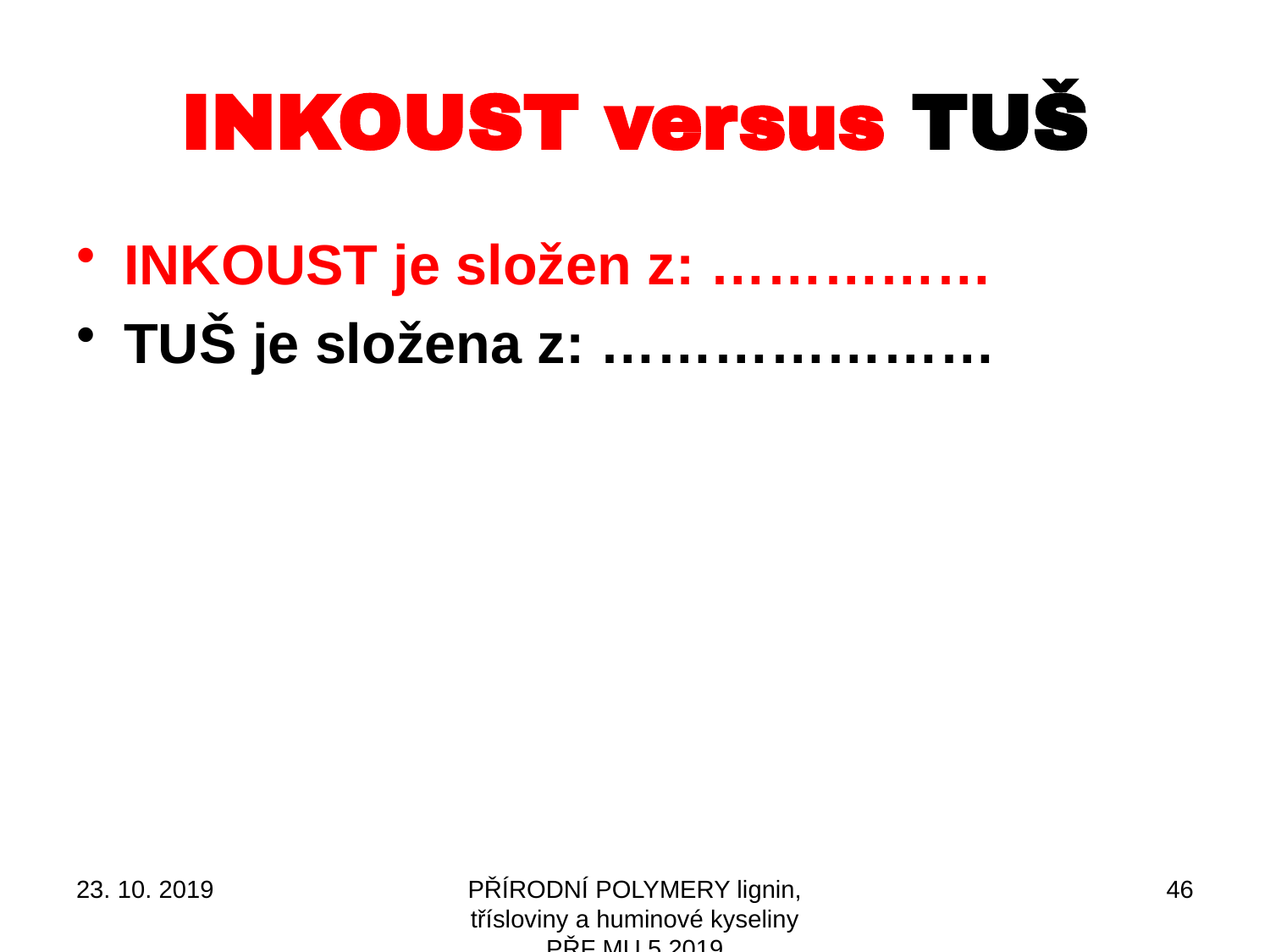

# INKOUST versus TUŠ
INKOUST je složen z: ……………
TUŠ je složena z: …………………
23. 10. 2019
PŘÍRODNÍ POLYMERY lignin, třísloviny a huminové kyseliny PŘF MU 5 2019
46